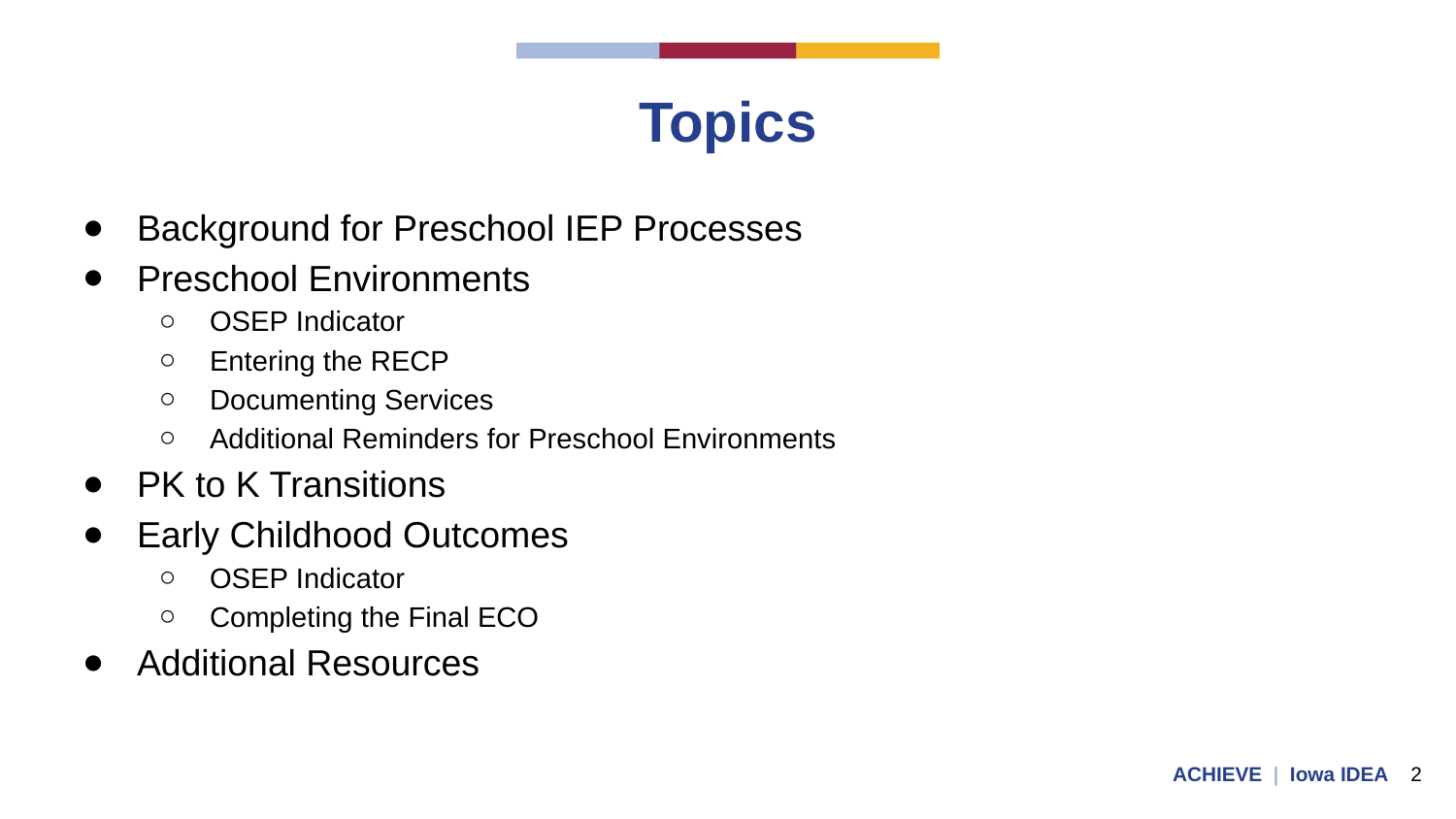

# Topics
Background for Preschool IEP Processes
Preschool Environments
OSEP Indicator
Entering the RECP
Documenting Services
Additional Reminders for Preschool Environments
PK to K Transitions
Early Childhood Outcomes
OSEP Indicator
Completing the Final ECO
Additional Resources
ACHIEVE  |  Iowa IDEA    2